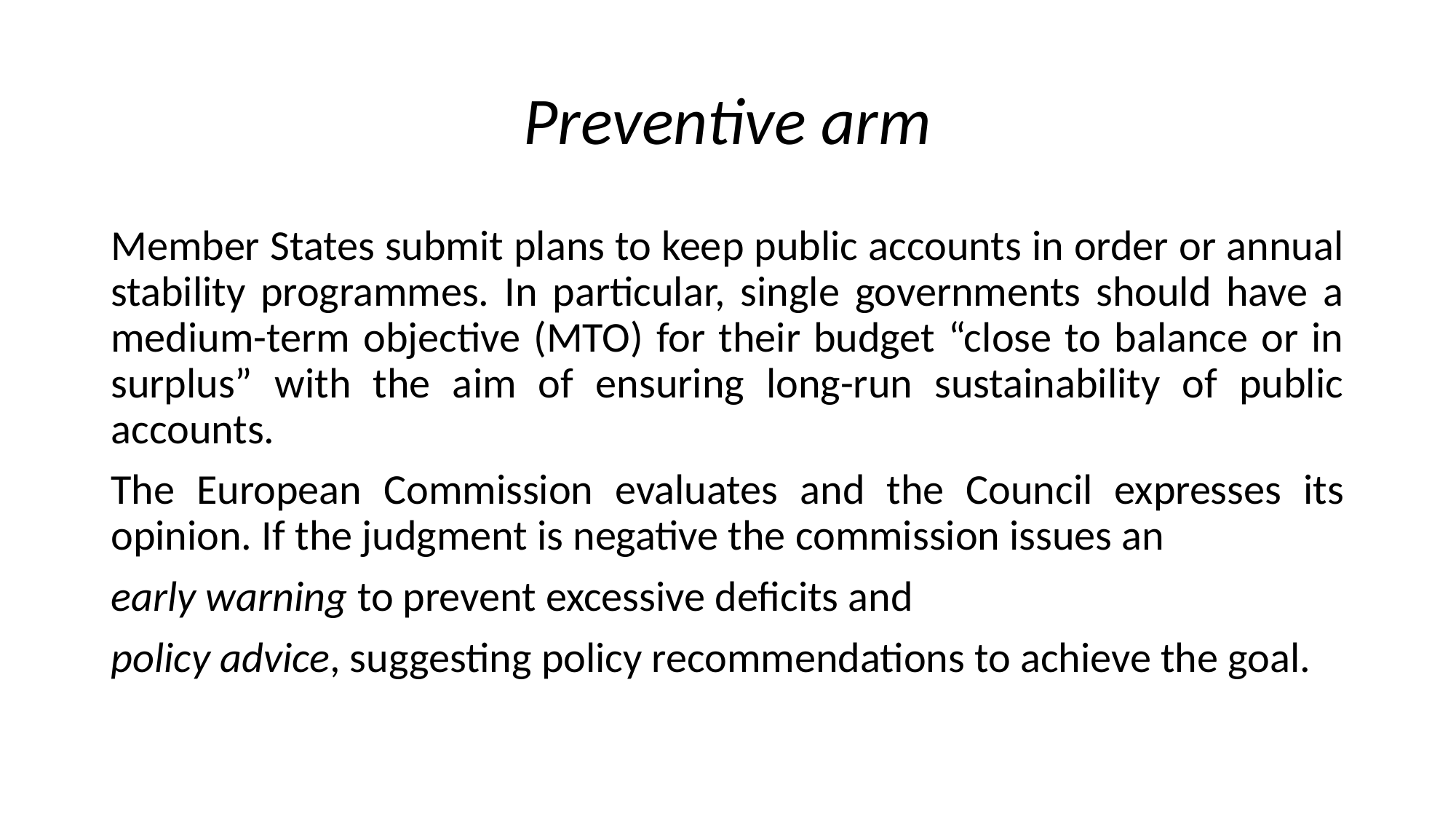

# Preventive arm
Member States submit plans to keep public accounts in order or annual stability programmes. In particular, single governments should have a medium-term objective (MTO) for their budget “close to balance or in surplus” with the aim of ensuring long-run sustainability of public accounts.
The European Commission evaluates and the Council expresses its opinion. If the judgment is negative the commission issues an
early warning to prevent excessive deficits and
policy advice, suggesting policy recommendations to achieve the goal.